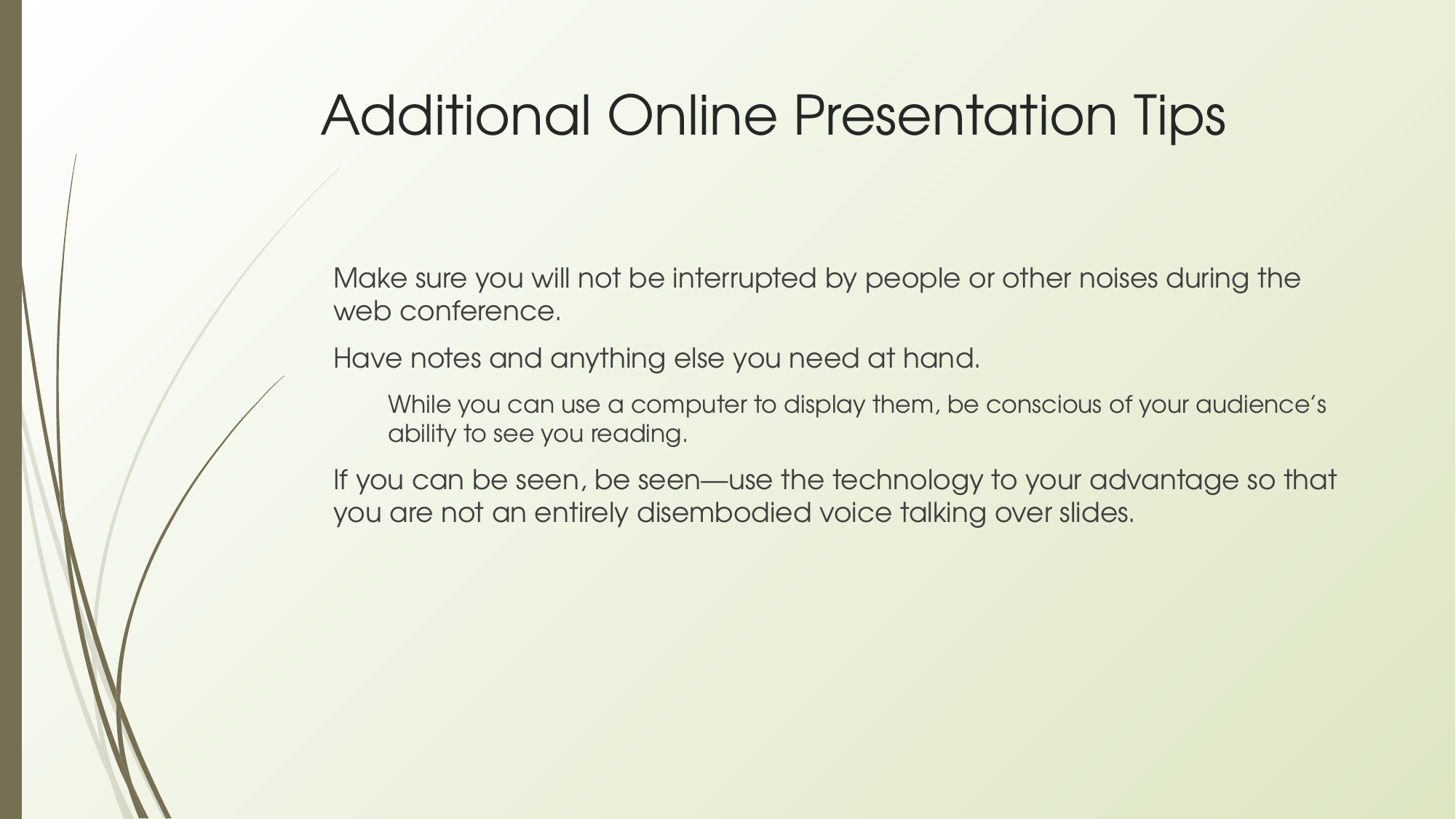

# Additional Online Presentation Tips
Make sure you will not be interrupted by people or other noises during the web conference.
Have notes and anything else you need at hand.
While you can use a computer to display them, be conscious of your audience’s ability to see you reading.
If you can be seen, be seen—use the technology to your advantage so that you are not an entirely disembodied voice talking over slides.